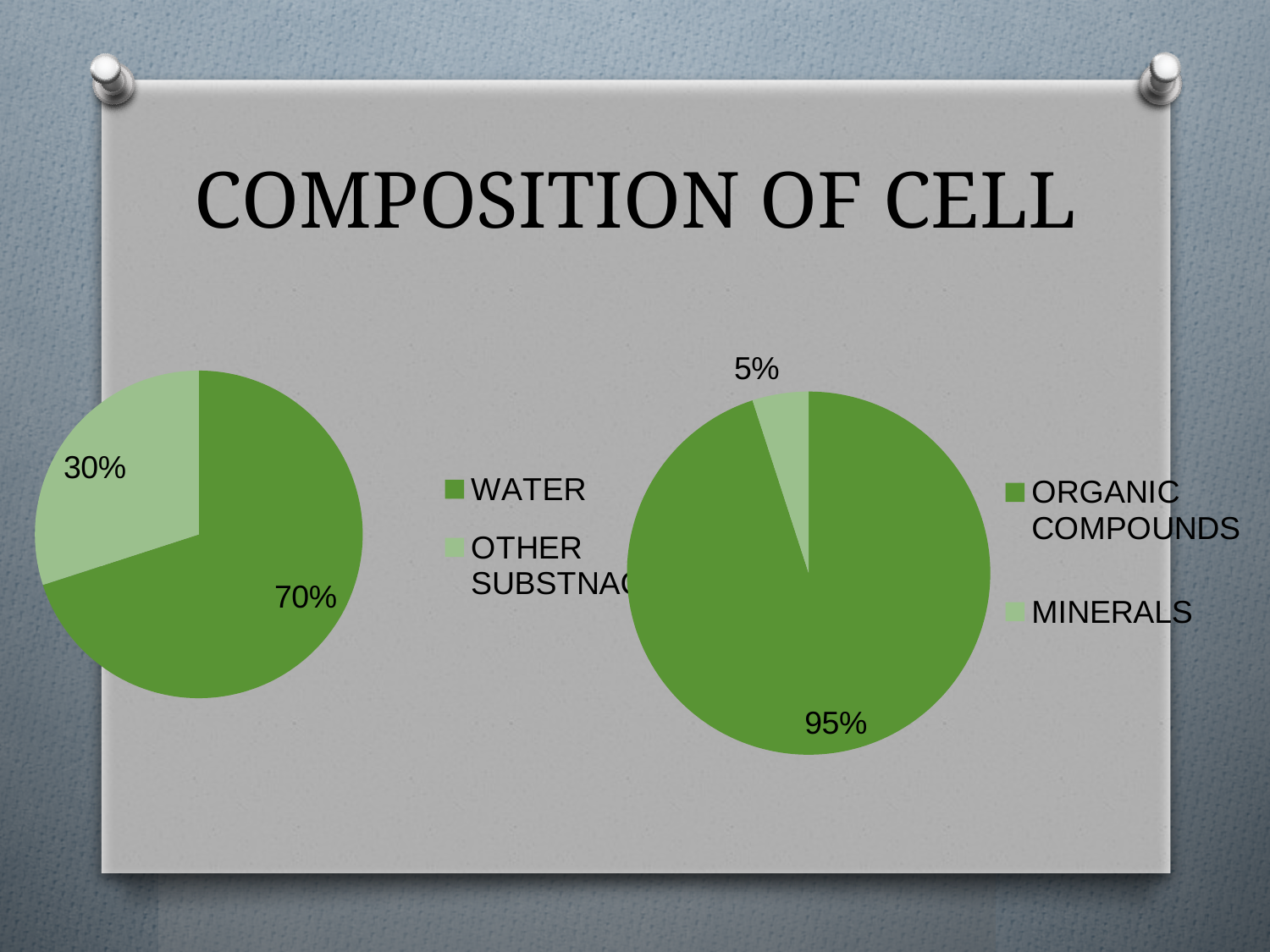

# COMPOSITION OF CELL

### Chart

| Category | Sales |
|---|---|
| ORGANIC COMPOUNDS | 95.0 |
| MINERALS | 5.0 |

### Chart

| Category | Sales |
|---|---|
| WATER | 70.0 |
| OTHER SUBSTNACES | 30.0 |